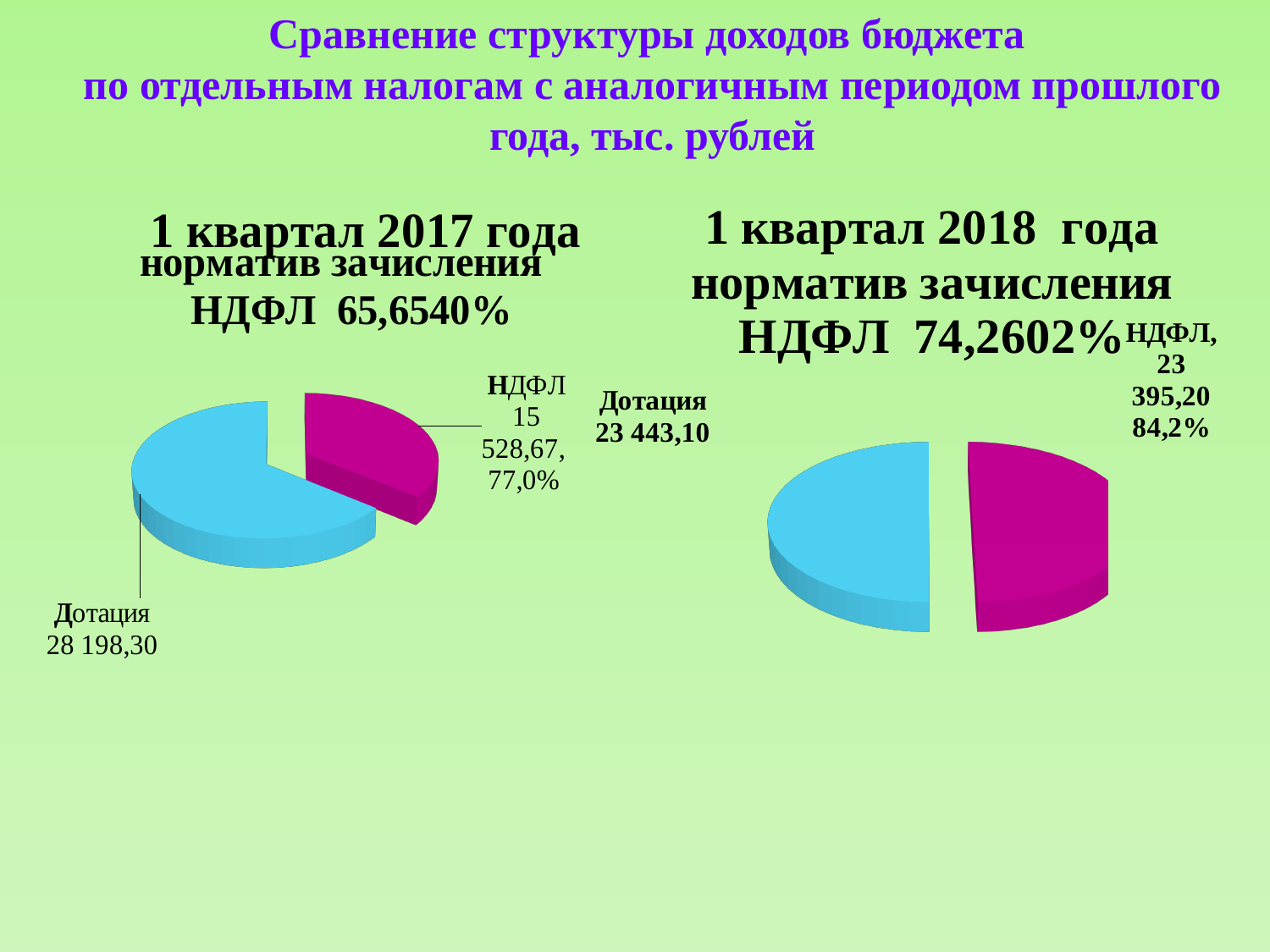

Сравнение структуры доходов бюджета
по отдельным налогам с аналогичным периодом прошлого года, тыс. рублей

[unsupported chart]

[unsupported chart]